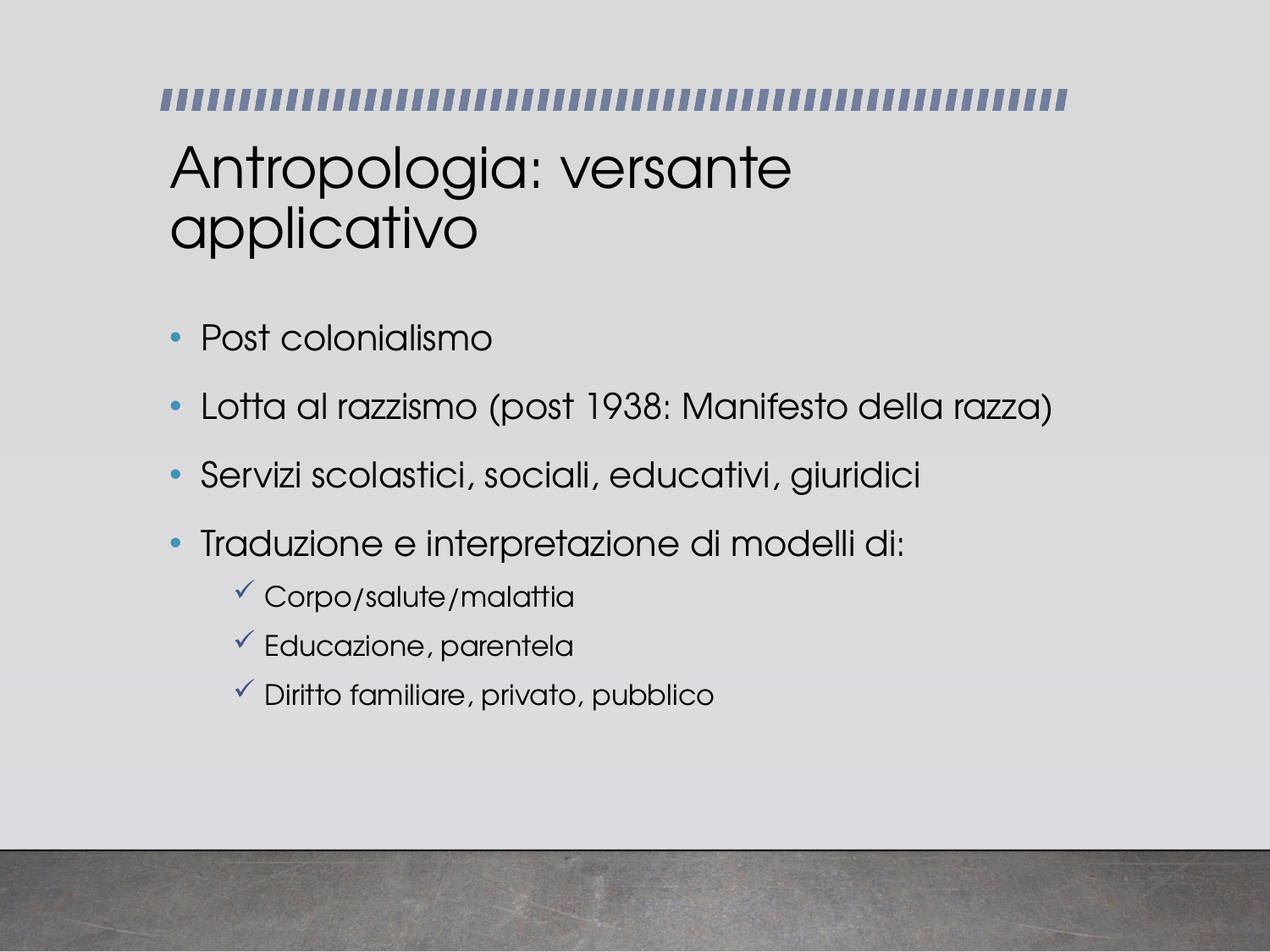

# Antropologia: versante applicativo
Post colonialismo
Lotta al razzismo (post 1938: Manifesto della razza)
Servizi scolastici, sociali, educativi, giuridici
Traduzione e interpretazione di modelli di:
Corpo/salute/malattia
Educazione, parentela
Diritto familiare, privato, pubblico